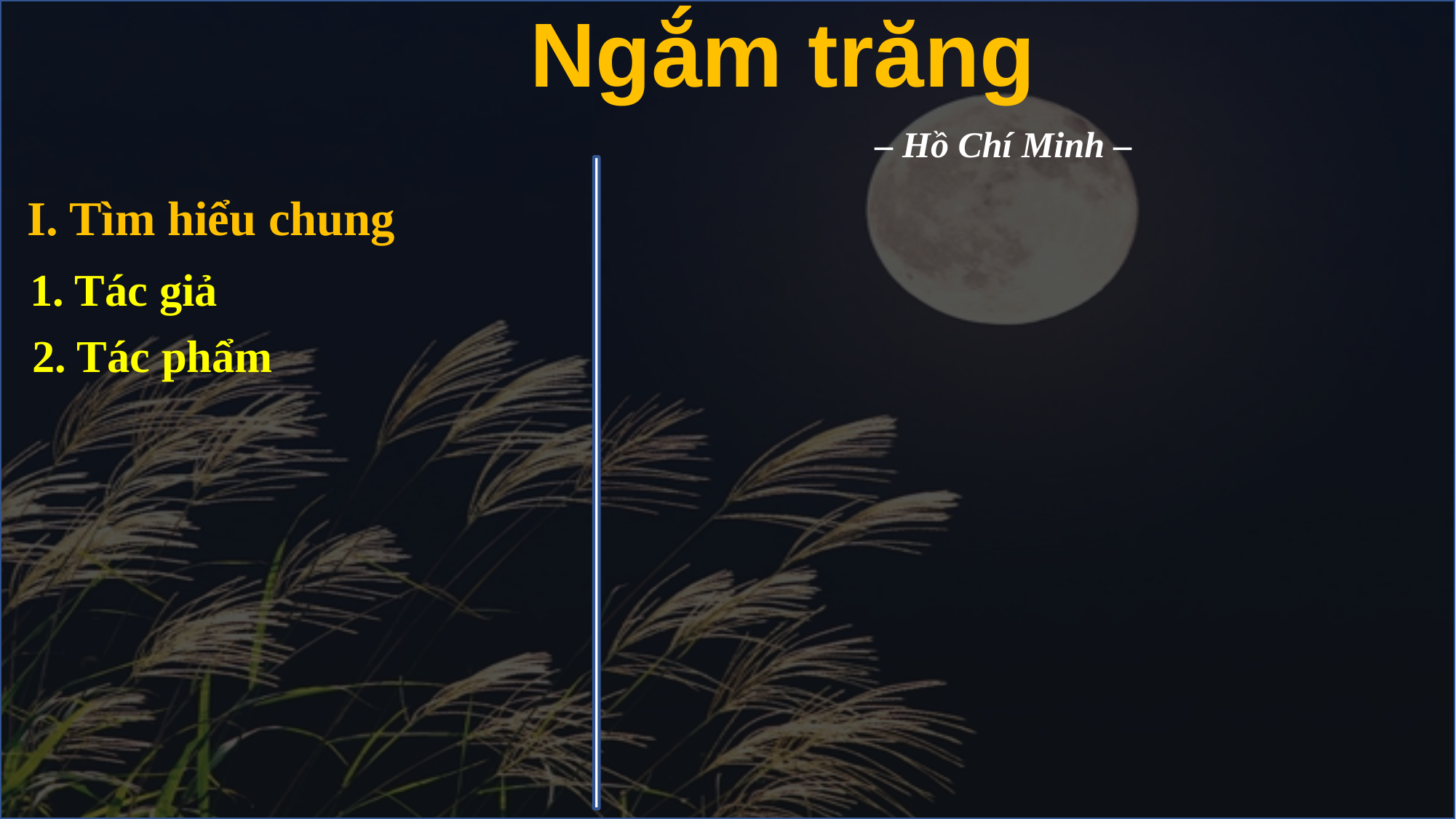

Ngắm trăng
– Hồ Chí Minh –

I. Tìm hiểu chung
1. Tác giả
2. Tác phẩm